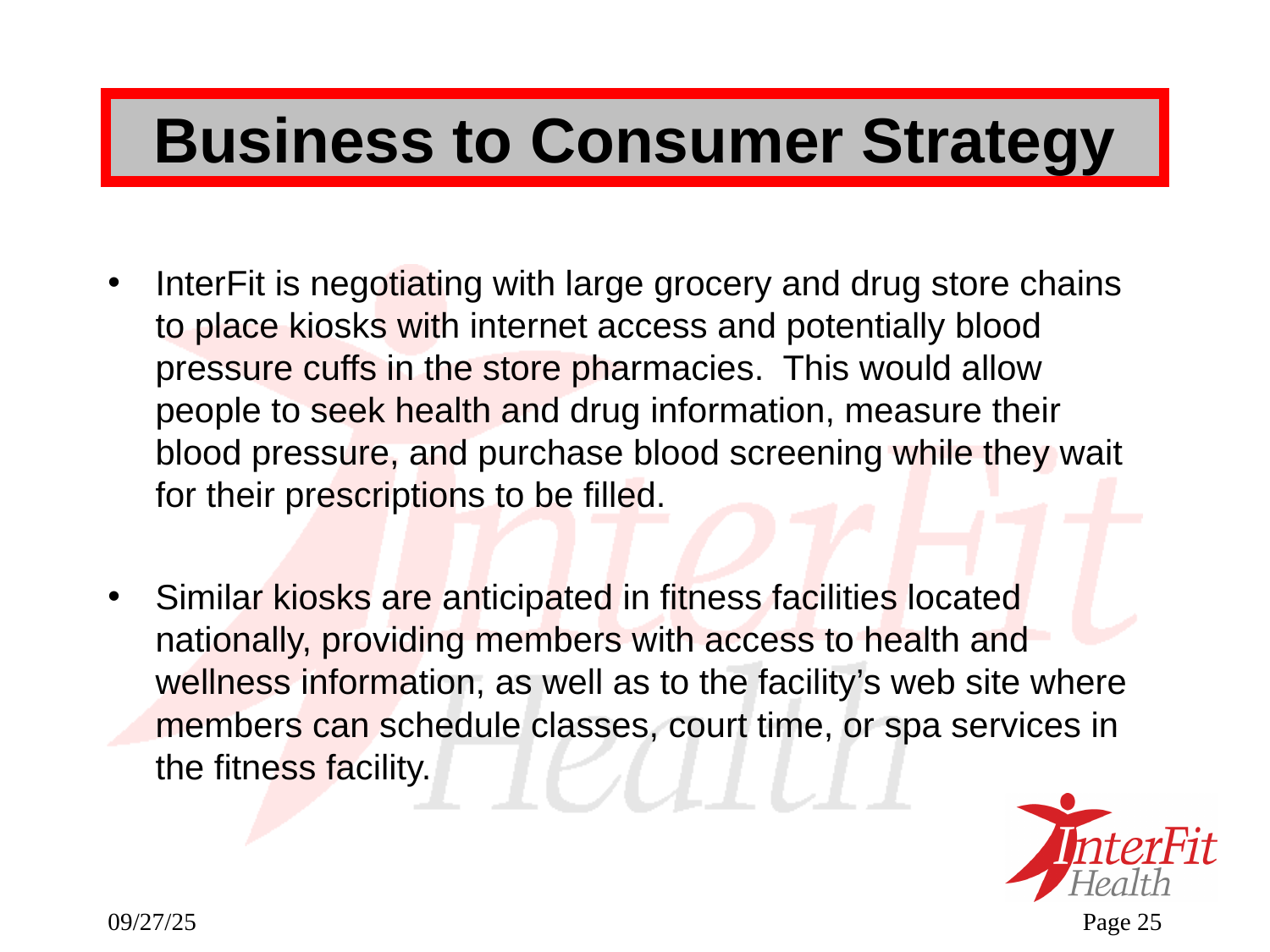

# Business to Consumer Strategy
InterFit is negotiating with large grocery and drug store chains to place kiosks with internet access and potentially blood pressure cuffs in the store pharmacies.  This would allow people to seek health and drug information, measure their blood pressure, and purchase blood screening while they wait for their prescriptions to be filled.

Similar kiosks are anticipated in fitness facilities located nationally, providing members with access to health and wellness information, as well as to the facility’s web site where members can schedule classes, court time, or spa services in the fitness facility.

09/27/25
Page 25